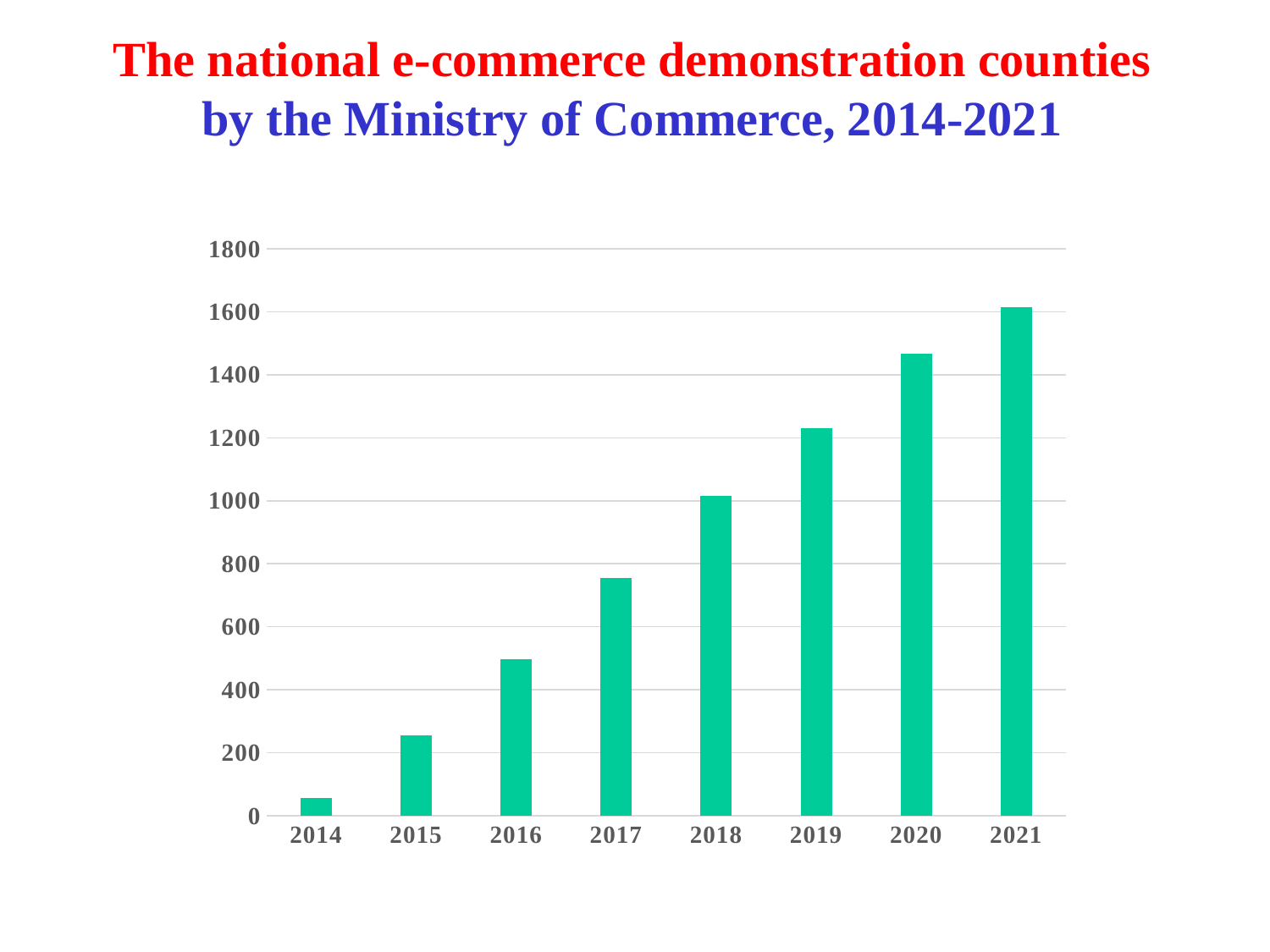

The national e-commerce demonstration counties
by the Ministry of Commerce, 2014-2021

### Chart

| Category |  |
|---|---|
| 2014 | 56.0 |
| 2015 | 256.0 |
| 2016 | 496.0 |
| 2017 | 756.0 |
| 2018 | 1016.0 |
| 2019 | 1231.0 |
| 2020 | 1466.0 |
| 2021 | 1614.0 |